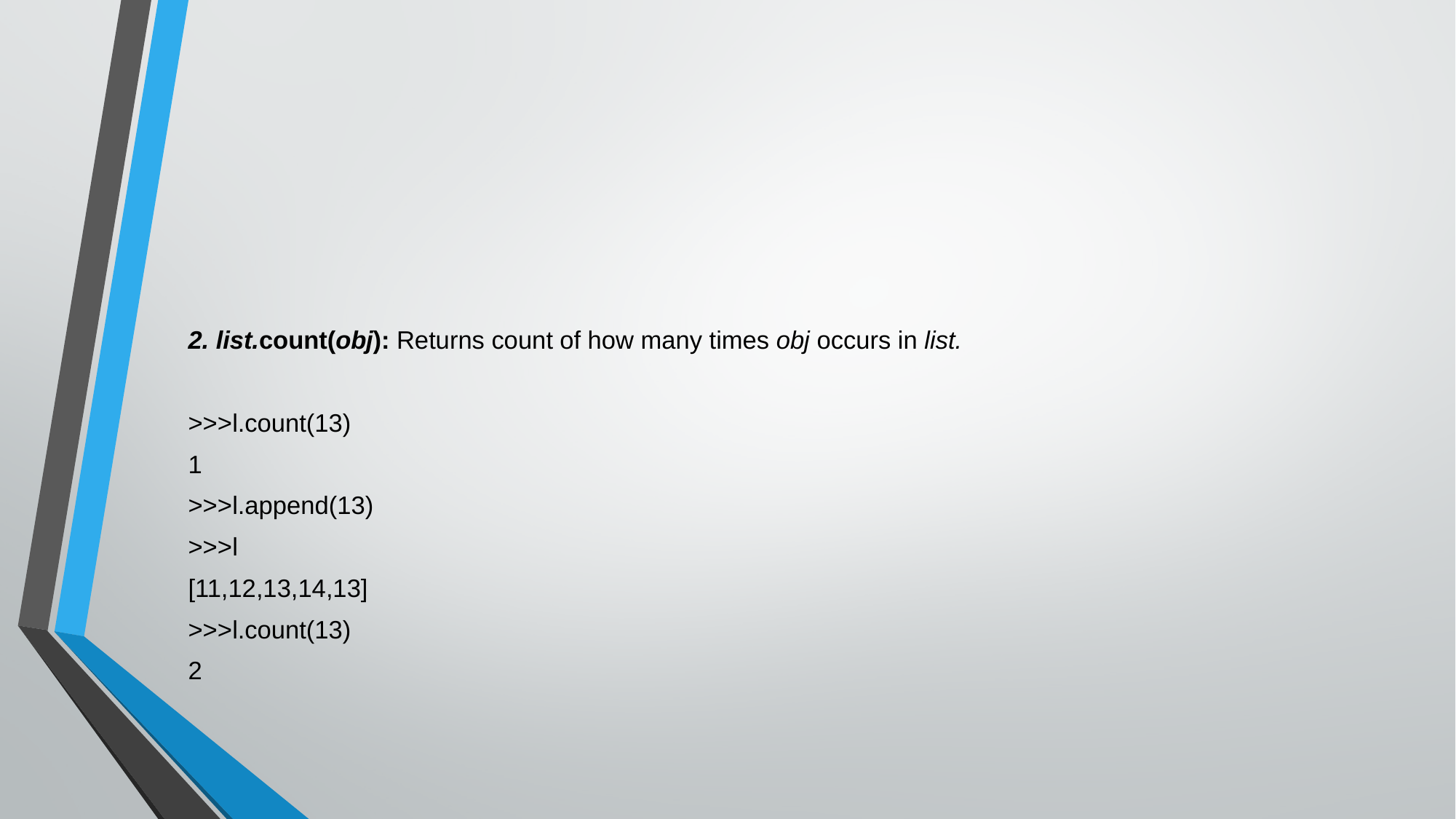

#
2. list.count(obj): Returns count of how many times obj occurs in list.

>>>l.count(13)
1
>>>l.append(13)
>>>l
[11,12,13,14,13]
>>>l.count(13)
2